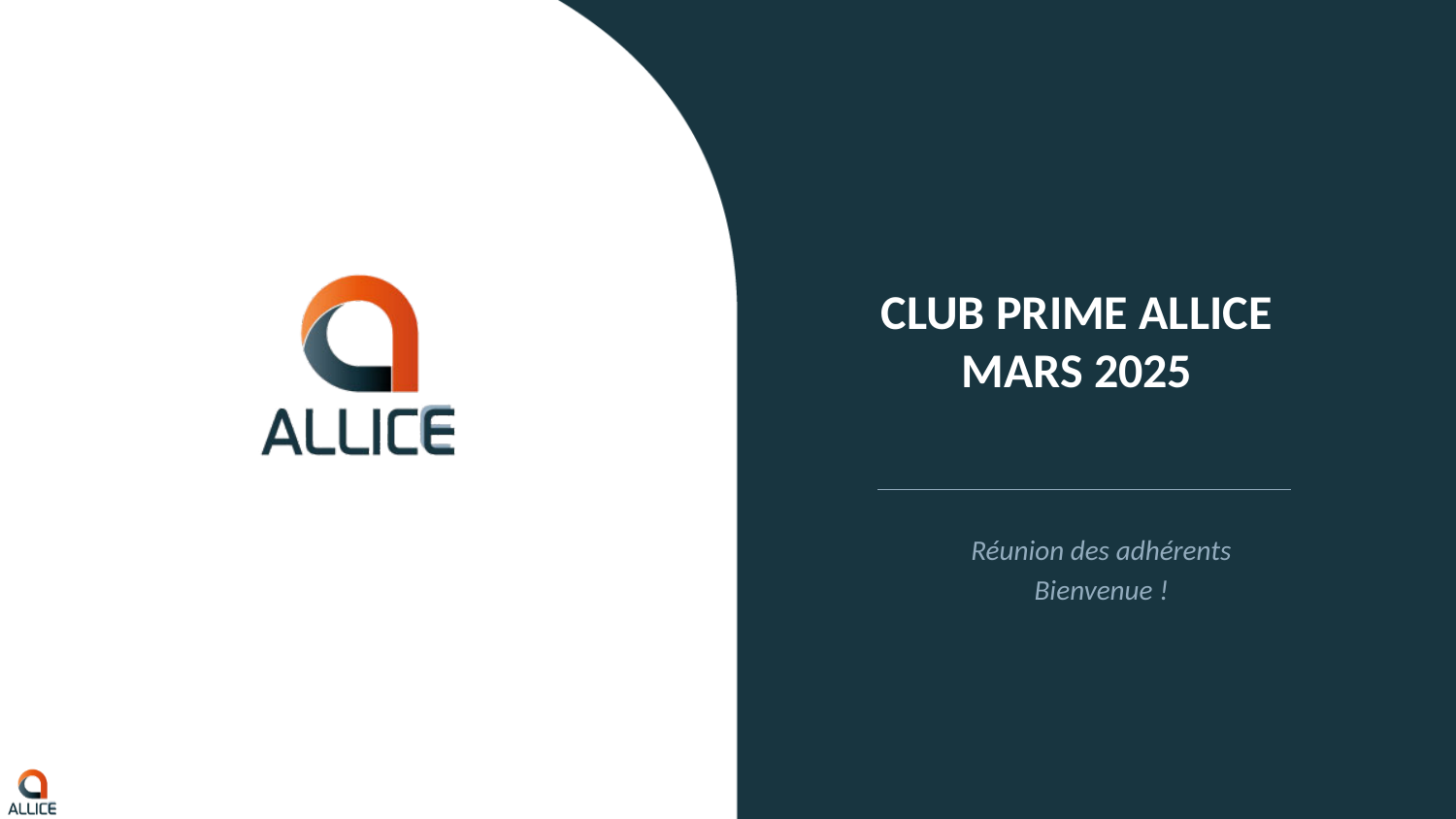

# Club prime allice mars 2025

Réunion des adhérents
Bienvenue !